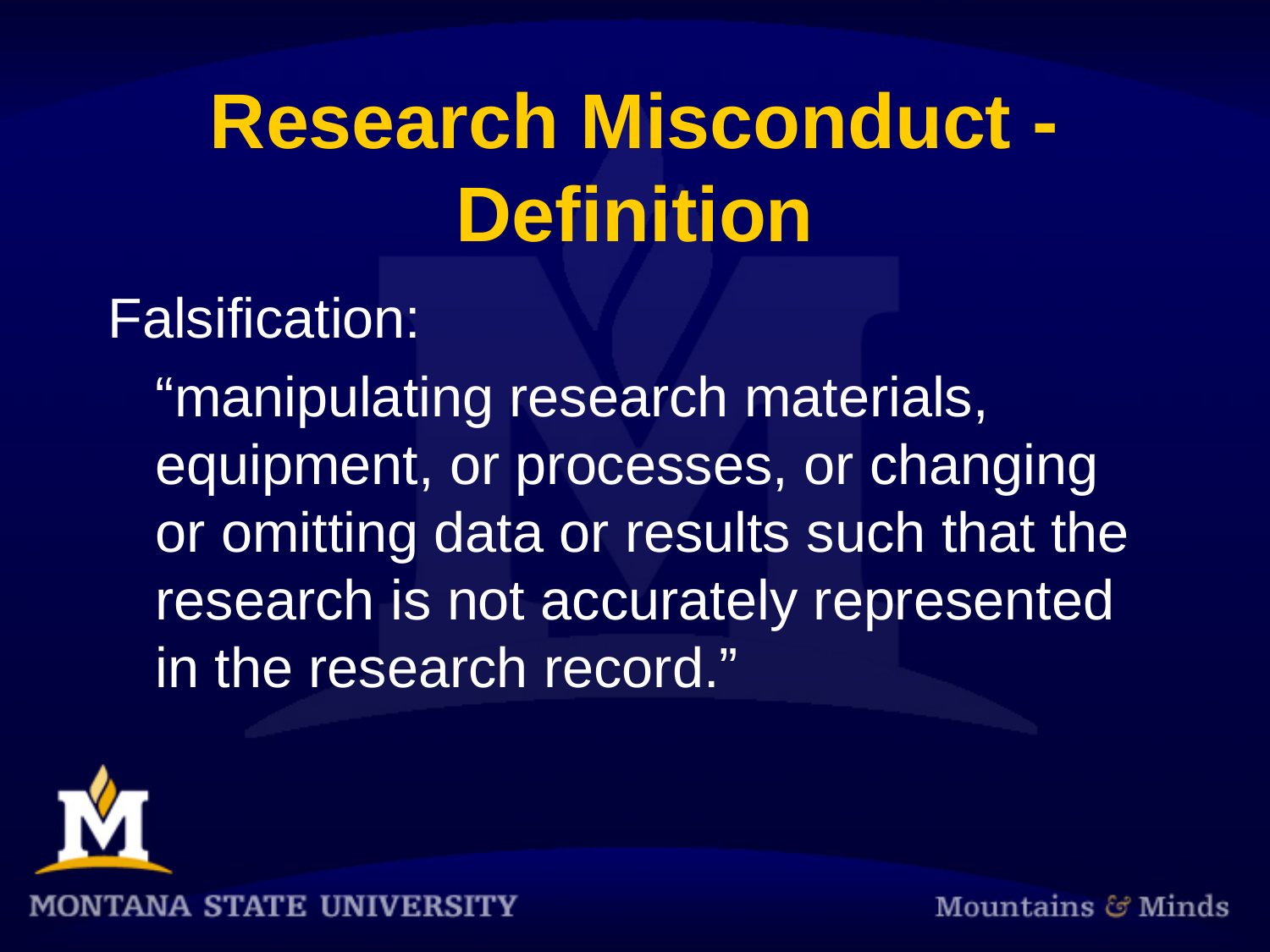

# Research Misconduct - Definition
Falsification:
	“manipulating research materials, equipment, or processes, or changing or omitting data or results such that the research is not accurately represented in the research record.”